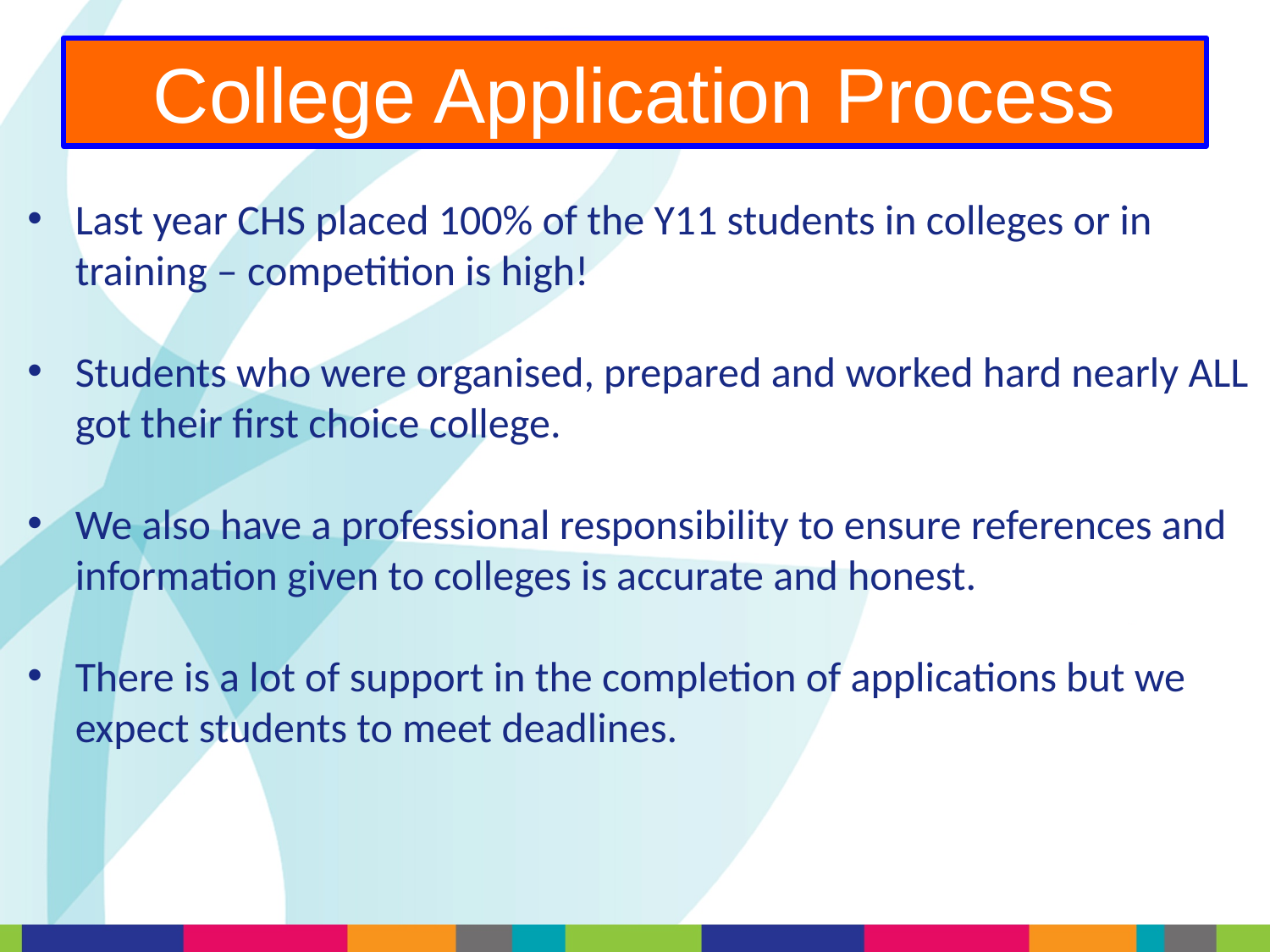

# College Application Process
Last year CHS placed 100% of the Y11 students in colleges or in training – competition is high!

Students who were organised, prepared and worked hard nearly ALL got their first choice college.

We also have a professional responsibility to ensure references and information given to colleges is accurate and honest.

There is a lot of support in the completion of applications but we expect students to meet deadlines.